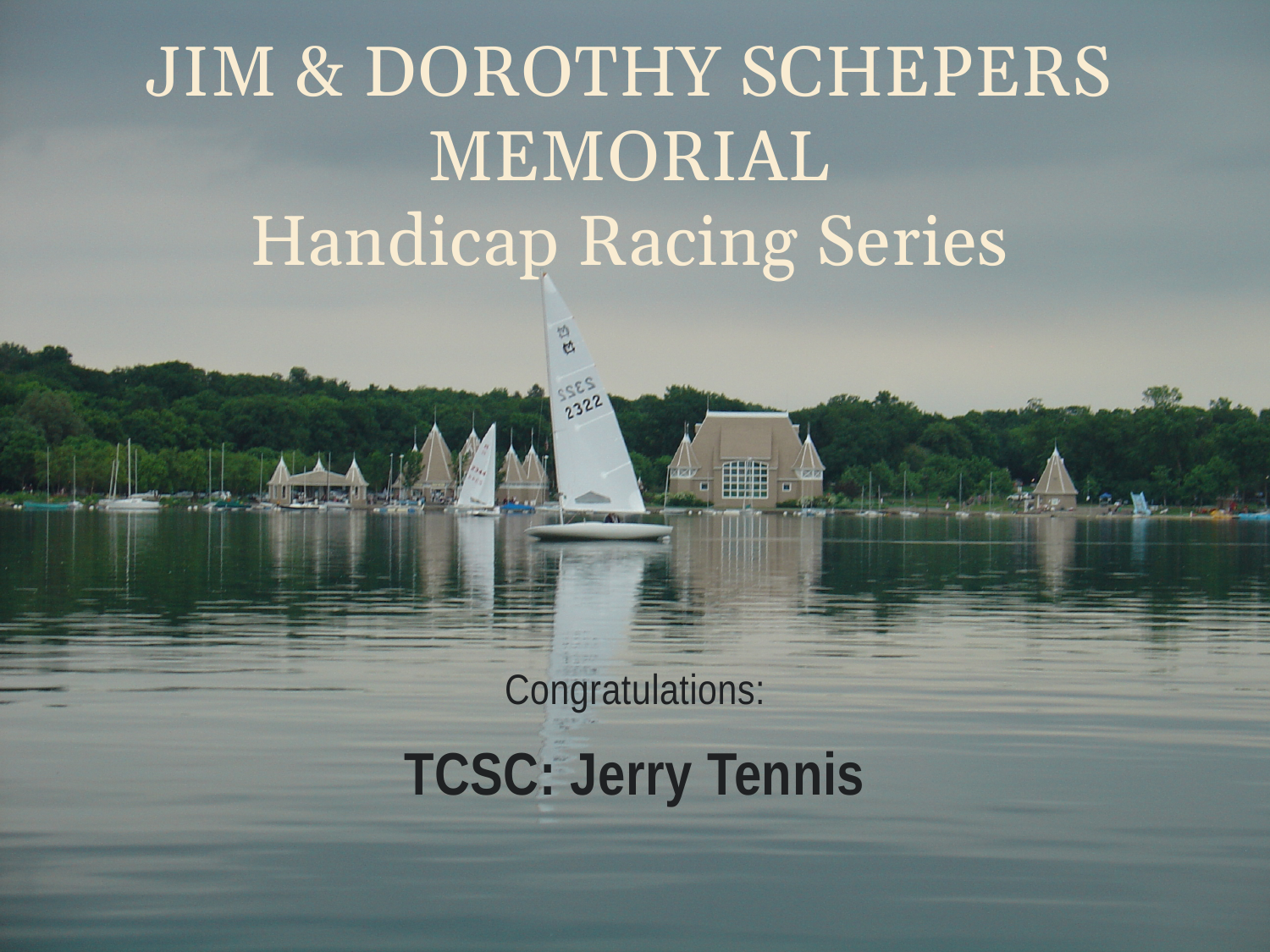

# Jim & Dorothy Schepers Memorial Handicap Racing Series
Congratulations:
TCSC: Jerry Tennis